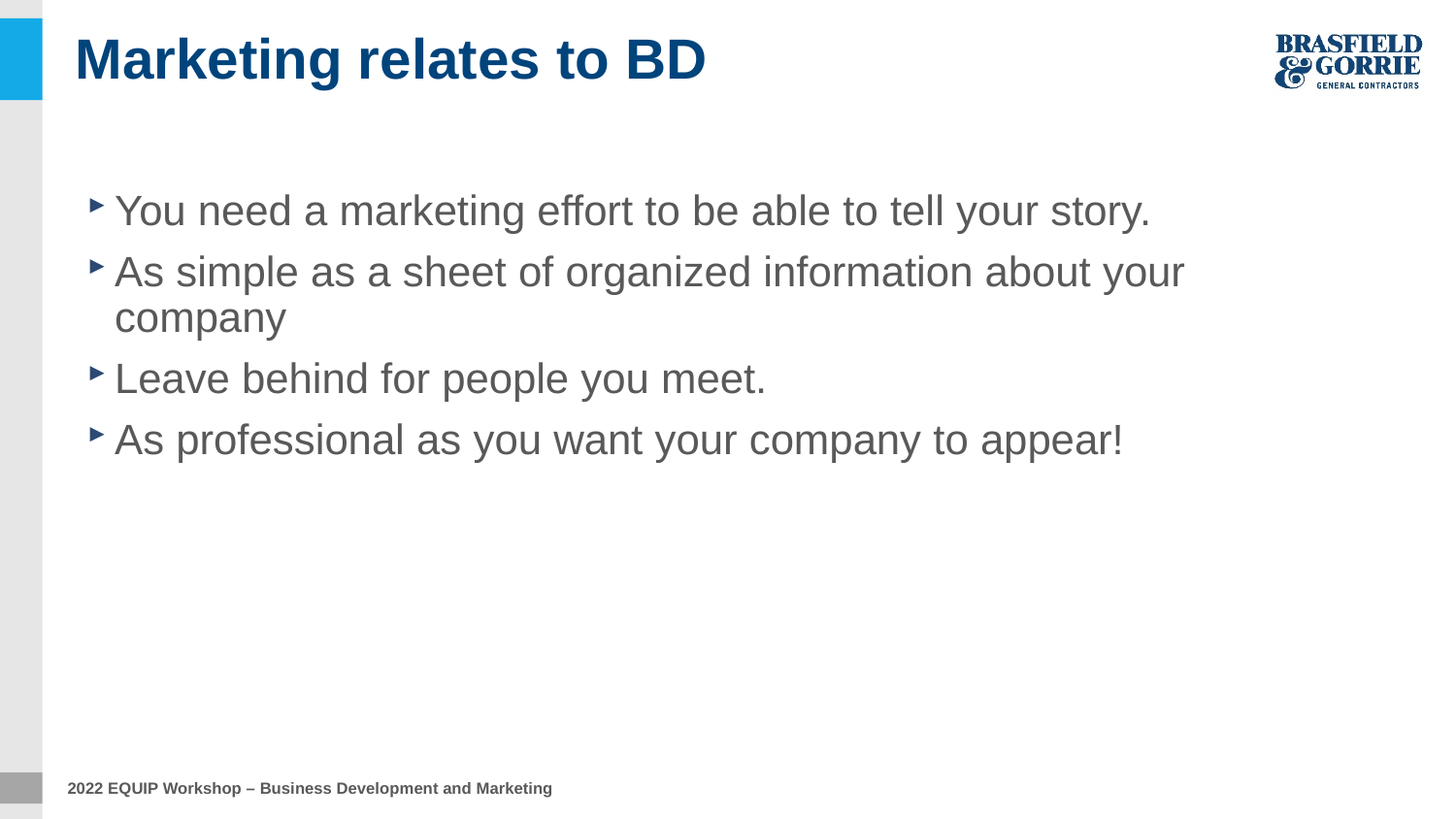

# Marketing relates to BD
You need a marketing effort to be able to tell your story.
As simple as a sheet of organized information about your company
Leave behind for people you meet.
As professional as you want your company to appear!